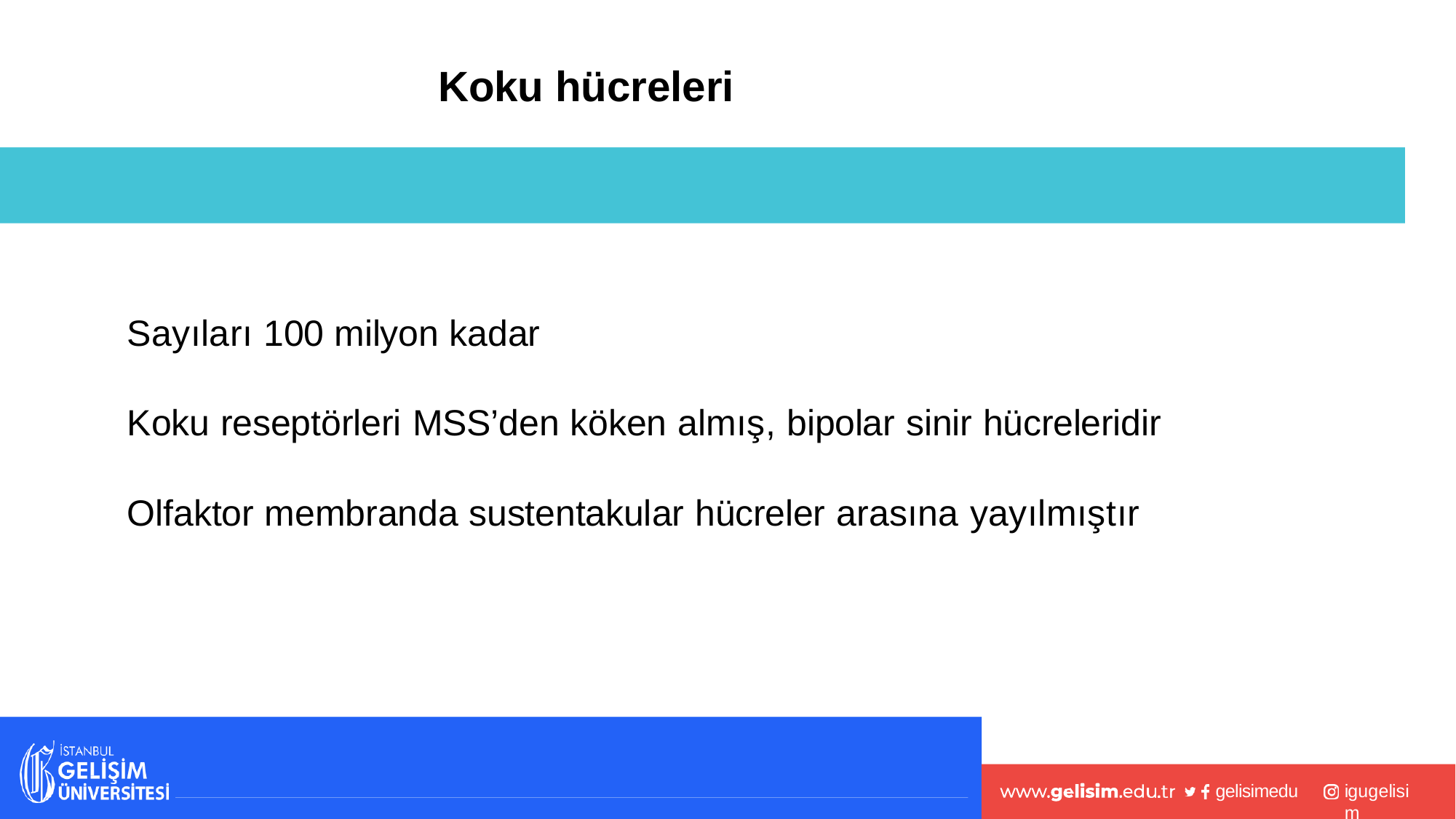

# Koku hücreleri
Sayıları 100 milyon kadar

Koku reseptörleri MSS’den köken almış, bipolar sinir hücreleridir

Olfaktor membranda sustentakular hücreler arasına yayılmıştır
gelisimedu
igugelisim